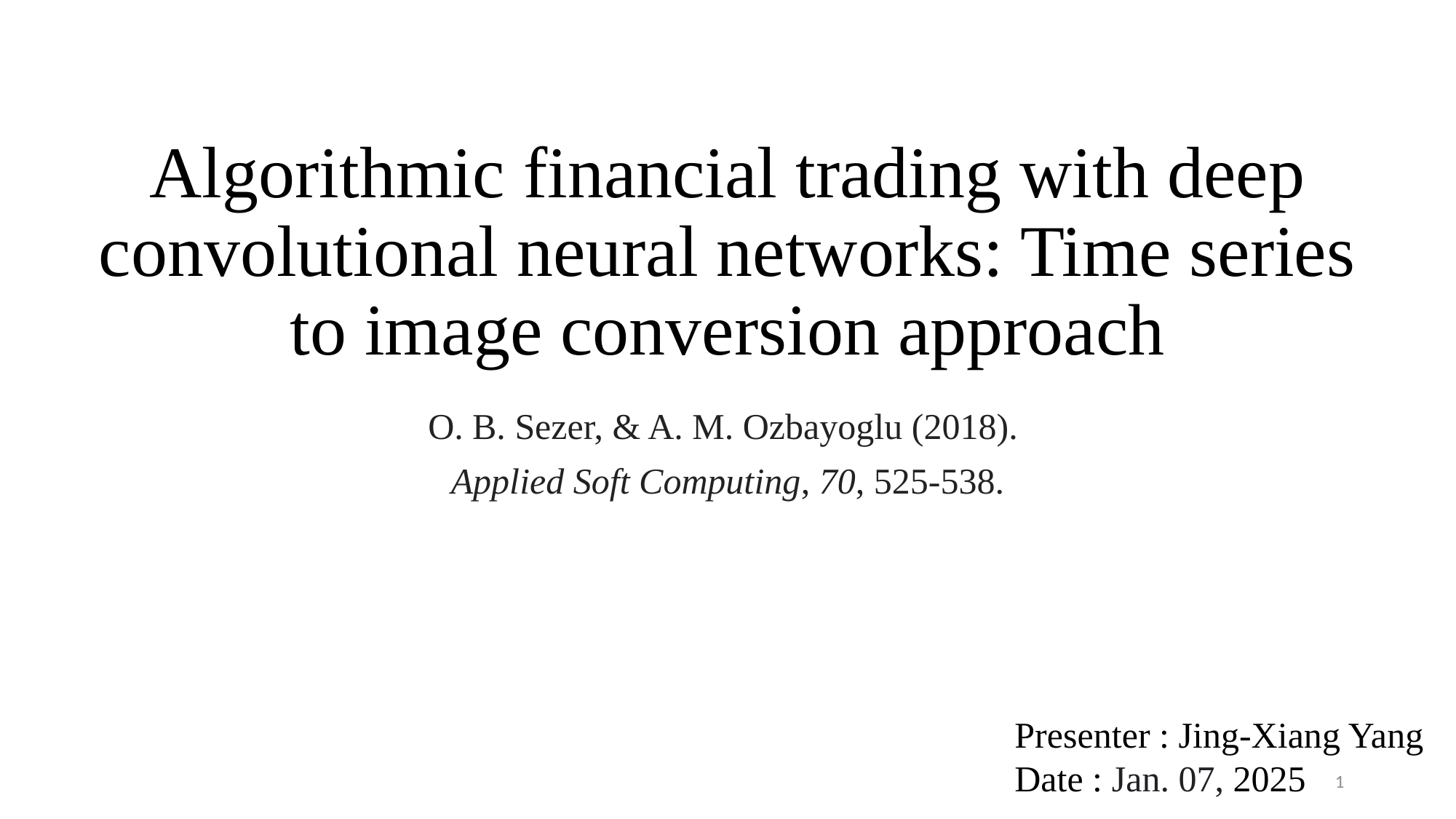

# Algorithmic financial trading with deep convolutional neural networks: Time series to image conversion approach
O. B. Sezer, & A. M. Ozbayoglu (2018).
Applied Soft Computing, 70, 525-538.
Presenter : Jing-Xiang Yang
Date : Jan. 07, 2025
1